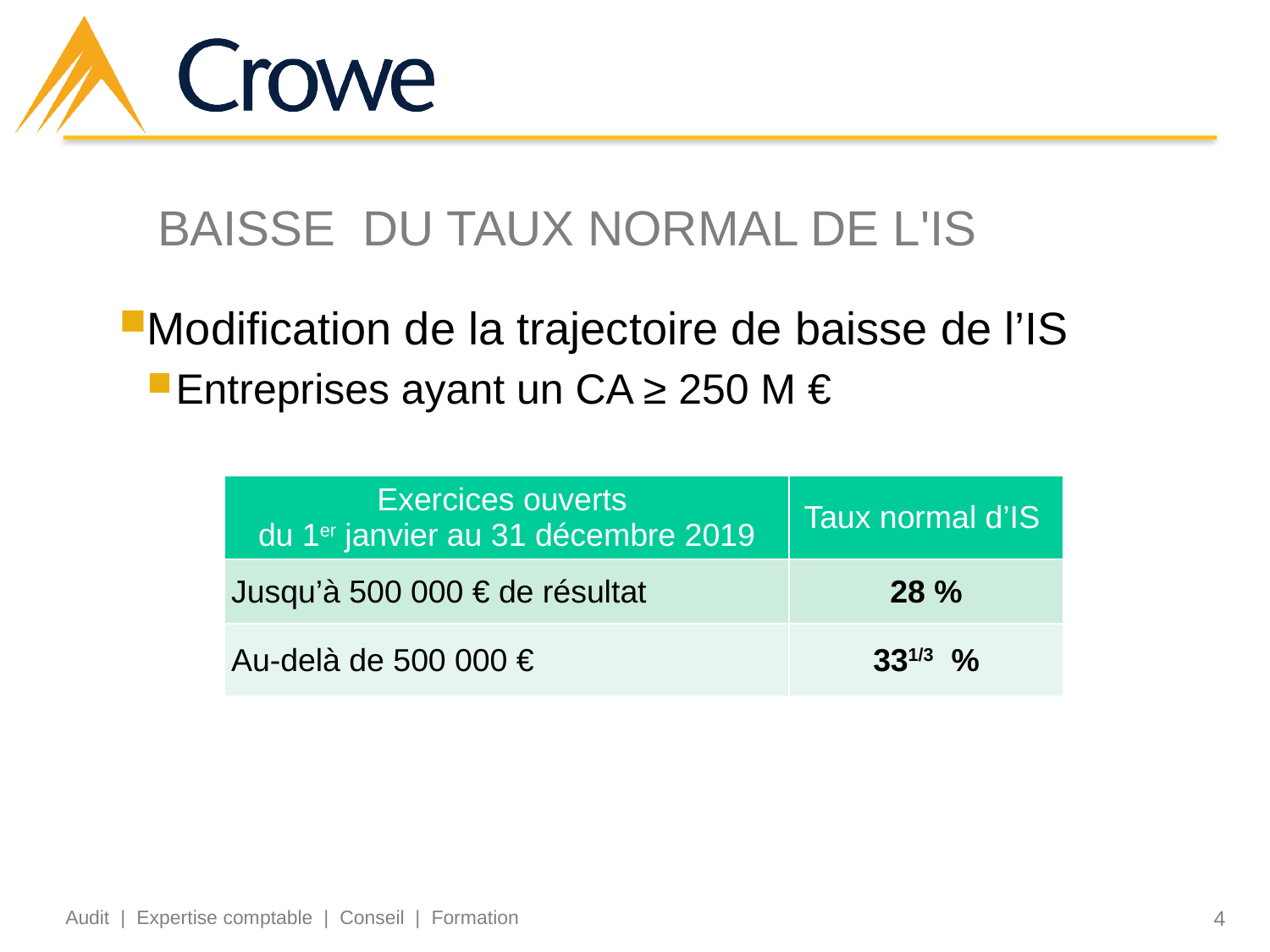

# Baisse  du taux normal de l'IS
Modification de la trajectoire de baisse de l’IS
Entreprises ayant un CA ≥ 250 M €
| Exercices ouverts du 1er janvier au 31 décembre 2019 | Taux normal d’IS |
| --- | --- |
| Jusqu’à 500 000 € de résultat | 28 % |
| Au-delà de 500 000 € | 331/3 % |